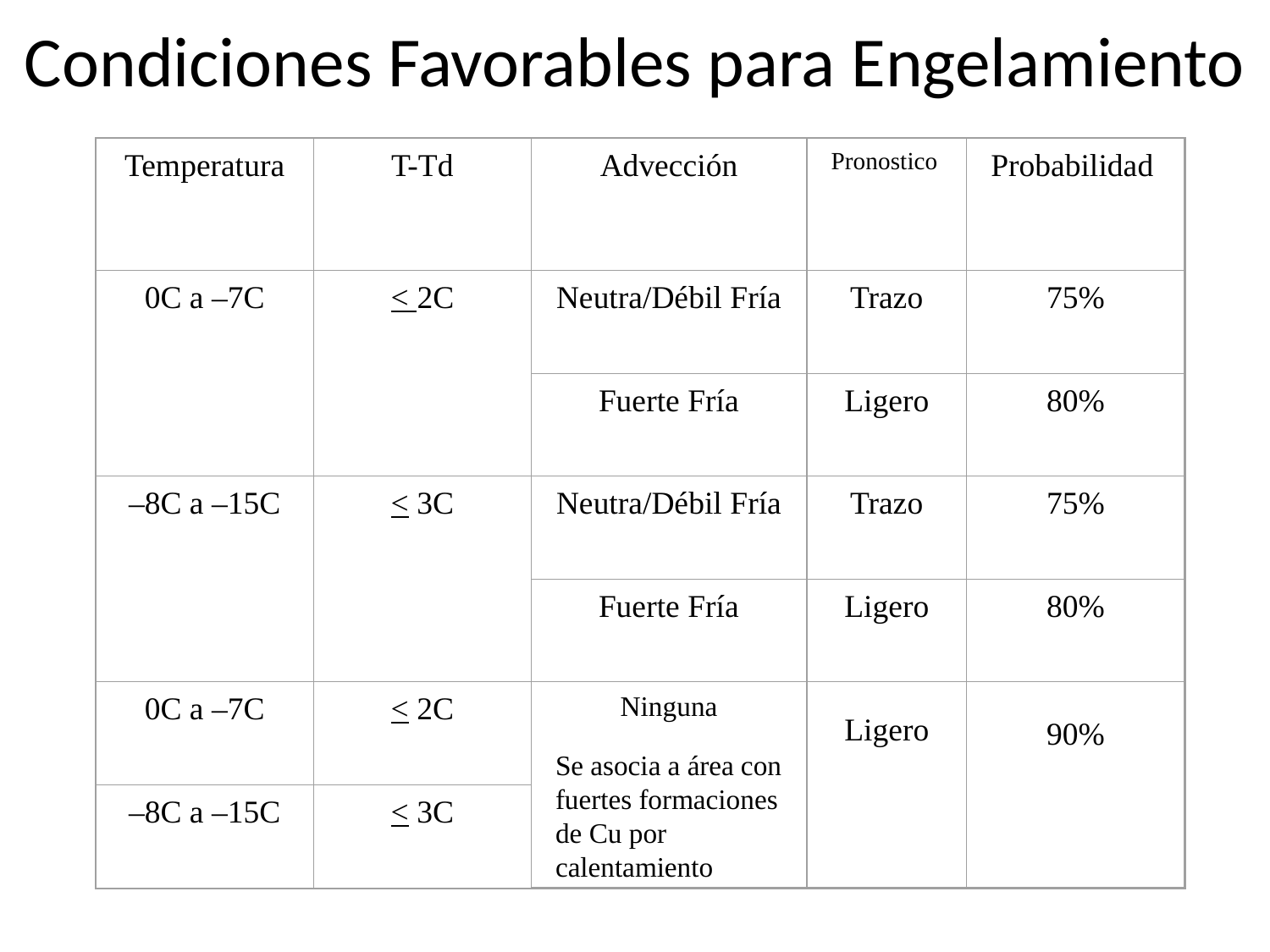

# Condiciones Favorables para Engelamiento

Temperatura

T-Td

Advección

Pronostico

Probabilidad

0C a –7C

< 2C

Neutra/Débil Fría

Trazo

75%

Fuerte Fría

Ligero

80%

–8C a –15C

< 3C

Neutra/Débil Fría

Trazo

75%

Fuerte Fría

Ligero

80%

0C a –7C

< 2C

Ninguna

Se asocia a área con fuertes formaciones de Cu por calentamiento

Ligero

90%

–8C a –15C

< 3C